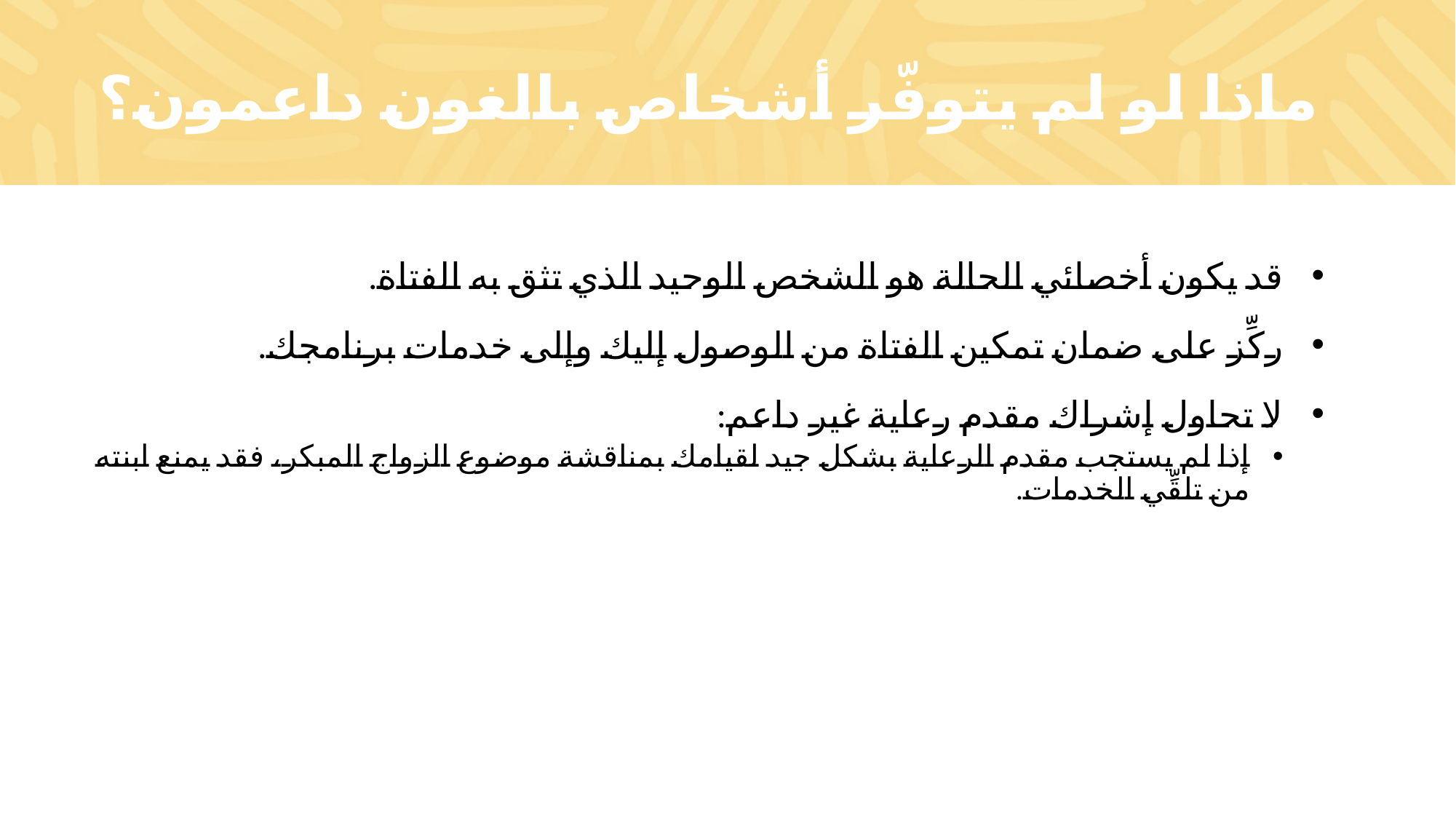

# ماذا لو لم يتوفّر أشخاص بالغون داعمون؟
قد يكون أخصائي الحالة هو الشخص الوحيد الذي تثق به الفتاة.
ركِّز على ضمان تمكين الفتاة من الوصول إليك وإلى خدمات برنامجك.
لا تحاول إشراك مقدم رعاية غير داعم:
إذا لم يستجب مقدم الرعاية بشكل جيد لقيامك بمناقشة موضوع الزواج المبكر، فقد يمنع ابنته من تلقِّي الخدمات.